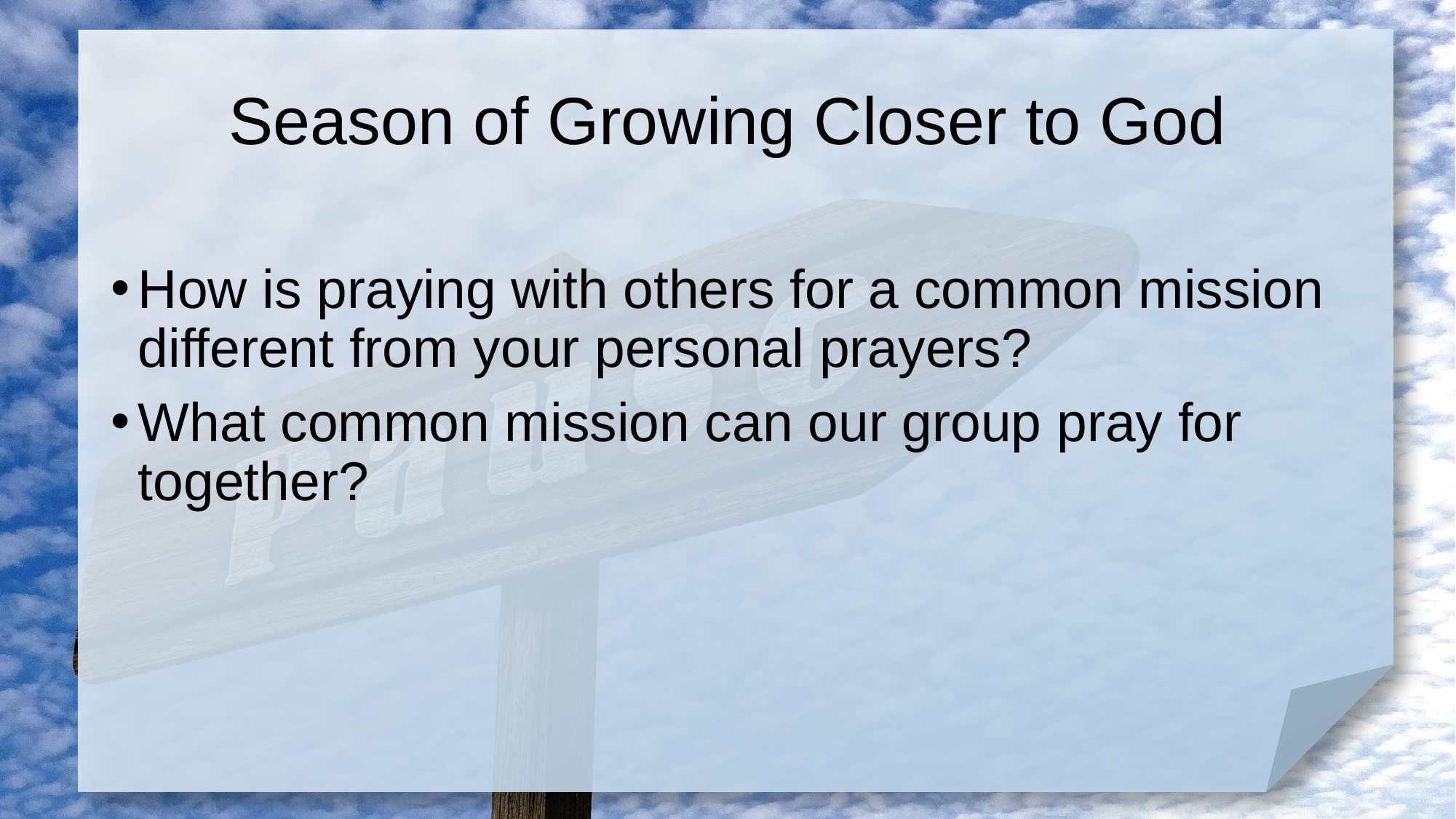

# Season of Growing Closer to God
How is praying with others for a common mission different from your personal prayers?
What common mission can our group pray for together?